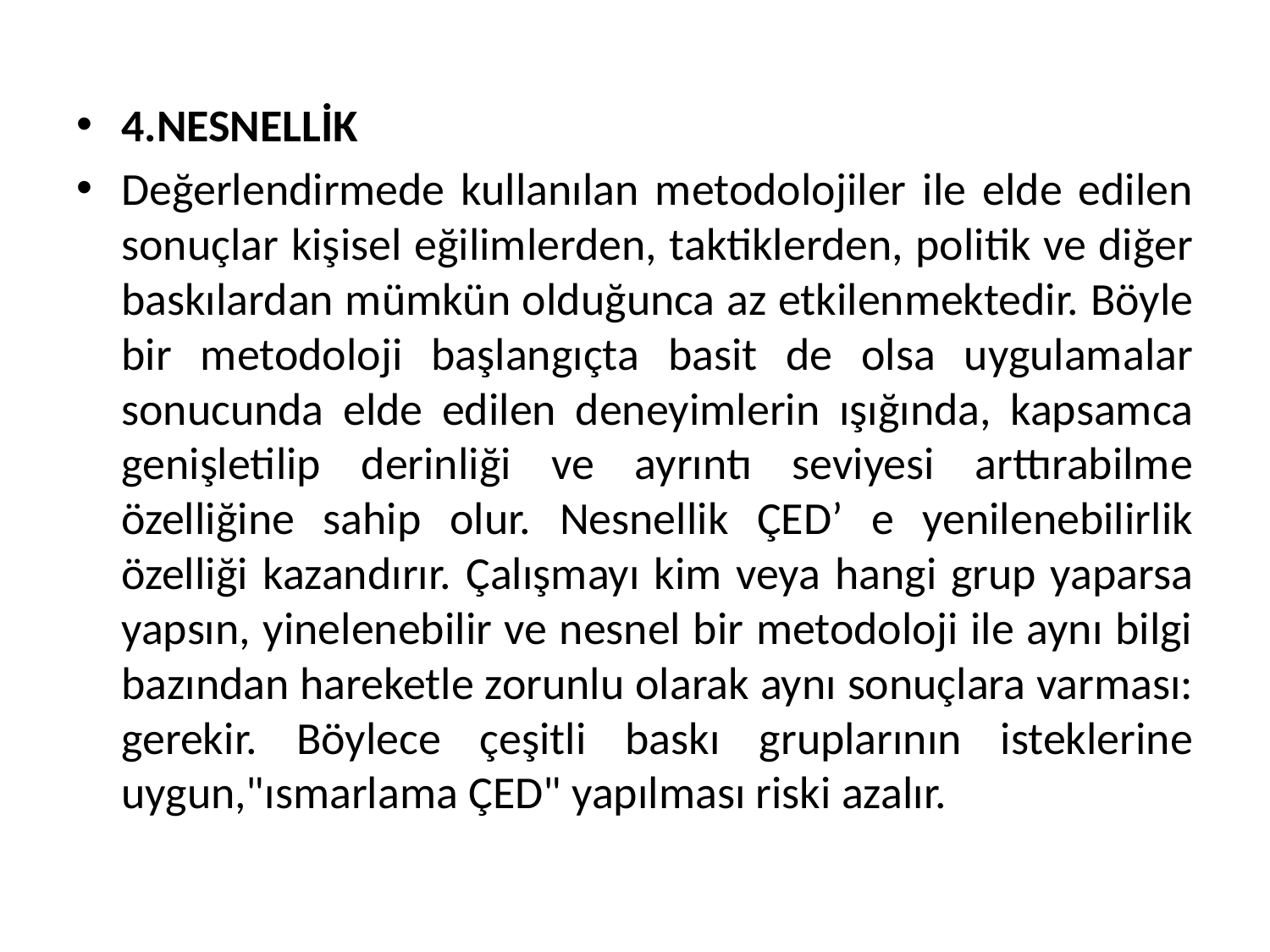

4.NESNELLİK
Değerlendirmede kullanılan metodolojiler ile elde edilen sonuçlar kişisel eğilimlerden, taktiklerden, politik ve diğer baskılardan mümkün olduğunca az etkilenmektedir. Böyle bir metodoloji başlangıçta basit de olsa uygulamalar sonucunda elde edilen deneyimlerin ışığında, kapsamca genişletilip derinliği ve ayrıntı seviyesi arttırabilme özelliğine sahip olur. Nesnellik ÇED’ e yenilenebilirlik özelliği kazandırır. Çalışmayı kim veya hangi grup yaparsa yapsın, yinelenebilir ve nesnel bir metodoloji ile aynı bilgi bazından hareketle zorunlu olarak aynı sonuçlara varması: gerekir. Böylece çeşitli baskı gruplarının isteklerine uygun,"ısmarlama ÇED" yapılması riski azalır.